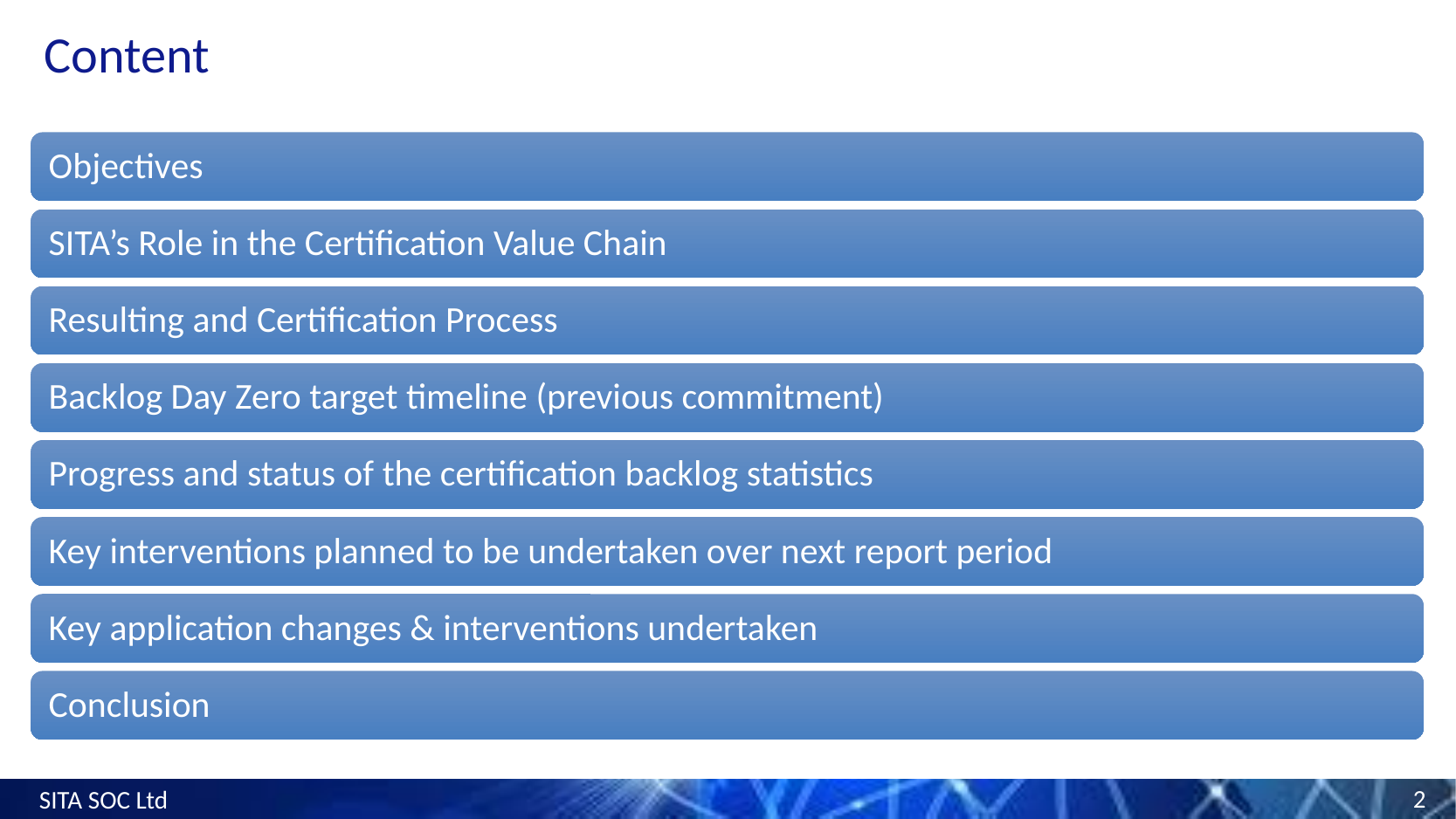

# Content
Objectives
SITA’s Role in the Certification Value Chain
Resulting and Certification Process
Backlog Day Zero target timeline (previous commitment)
Progress and status of the certification backlog statistics
Key interventions planned to be undertaken over next report period
Key application changes & interventions undertaken
Conclusion